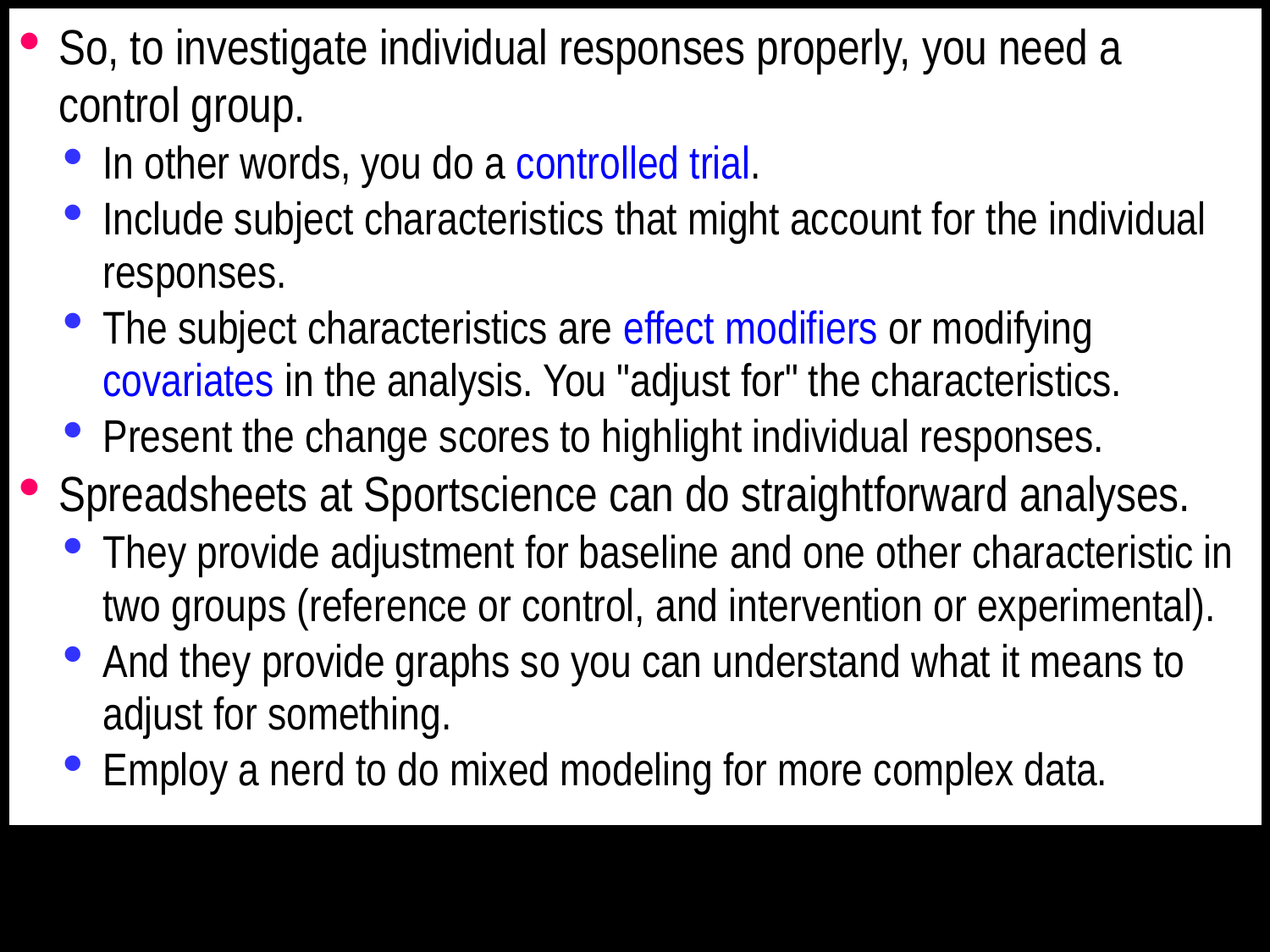

So, to investigate individual responses properly, you need a control group.
In other words, you do a controlled trial.
Include subject characteristics that might account for the individual responses.
The subject characteristics are effect modifiers or modifying covariates in the analysis. You "adjust for" the characteristics.
Present the change scores to highlight individual responses.
Spreadsheets at Sportscience can do straightforward analyses.
They provide adjustment for baseline and one other characteristic in two groups (reference or control, and intervention or experimental).
And they provide graphs so you can understand what it means to adjust for something.
Employ a nerd to do mixed modeling for more complex data.